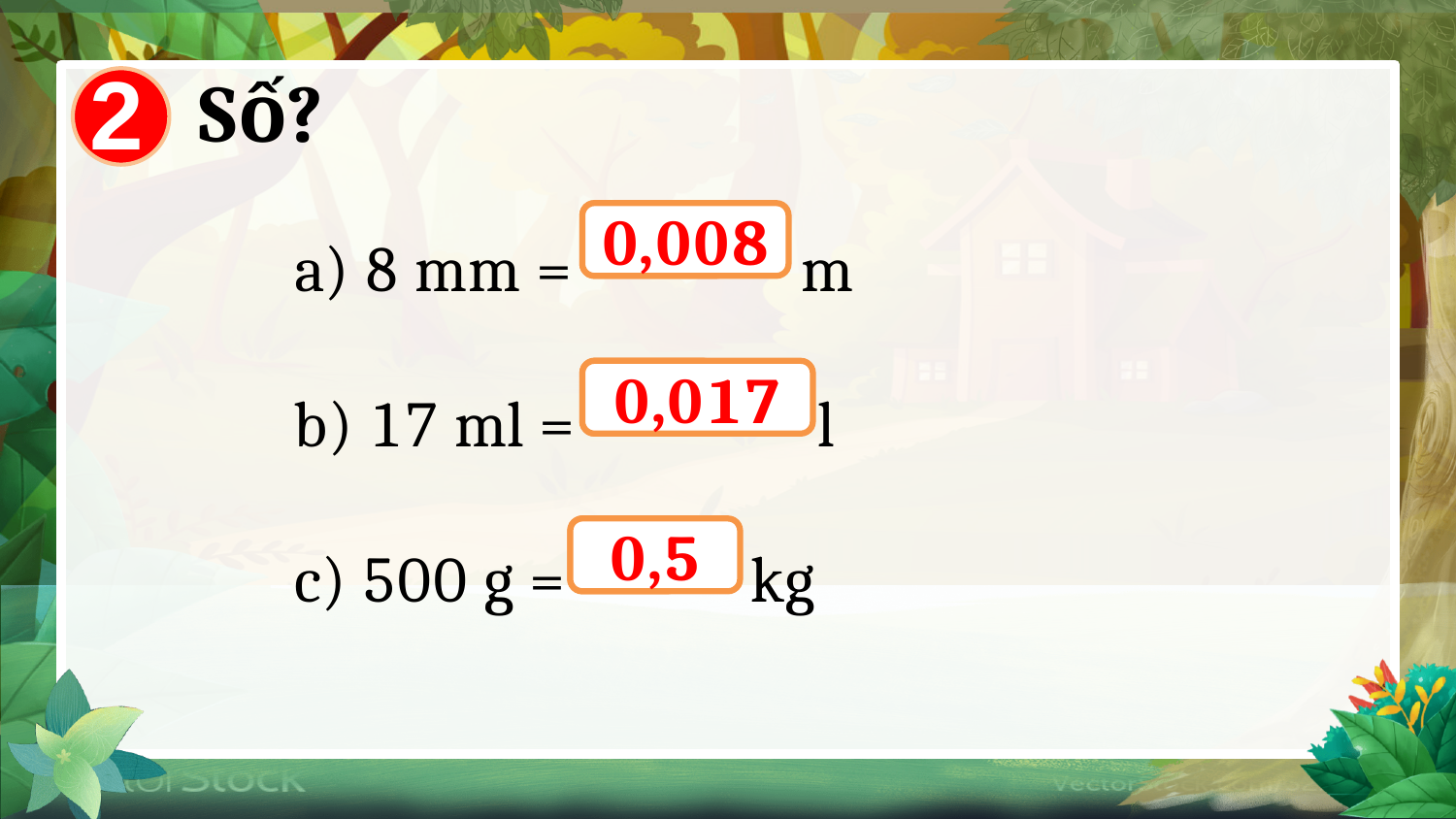

2

Số?
a) 8 mm =                m
b) 17 ml =                 l
c) 500 g =             kg
?
0,008
?
0,017
?
0,5